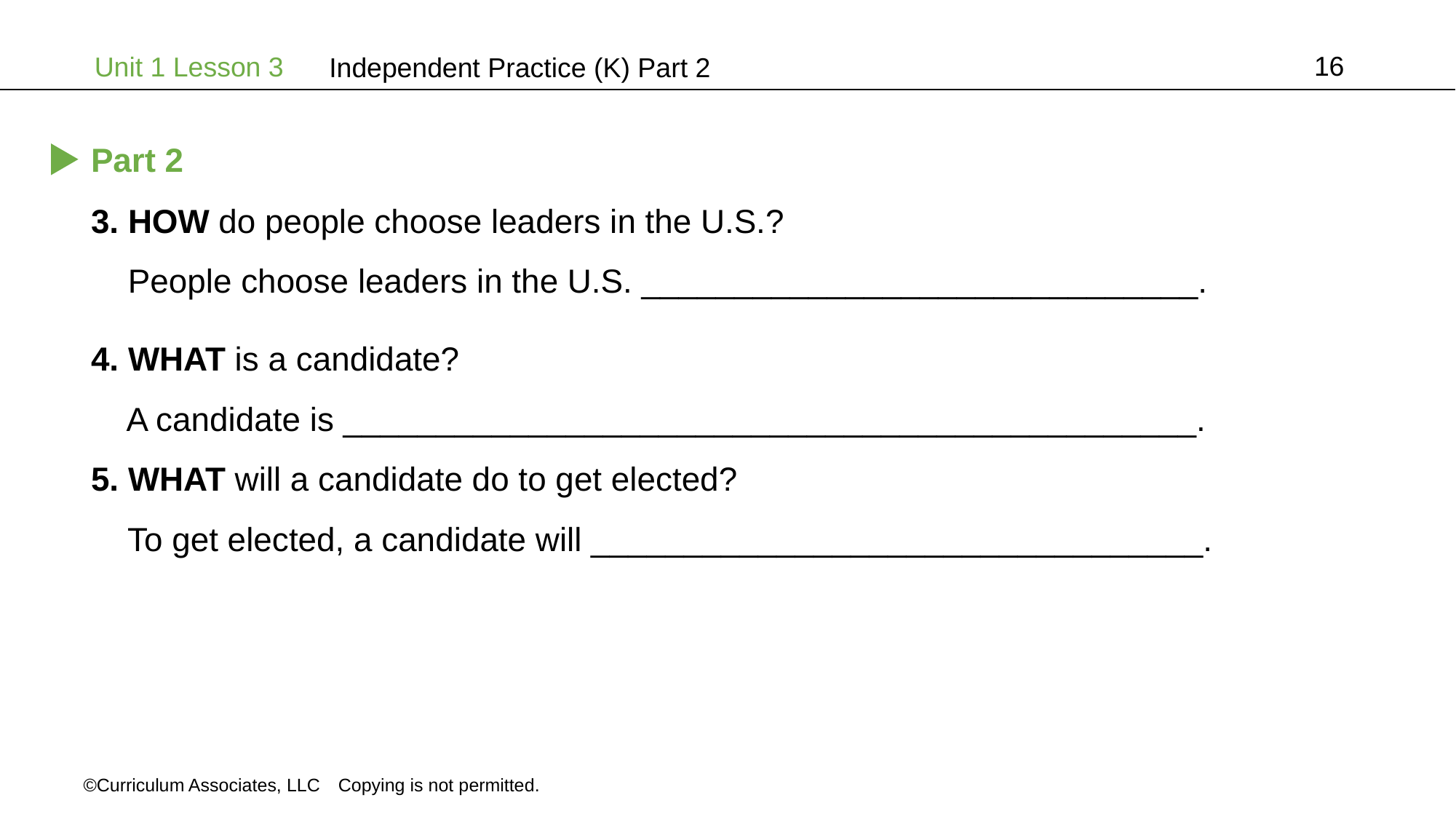

16
Independent Practice (K) Part 2
Part 2

3. HOW do people choose leaders in the U.S.?
    People choose leaders in the U.S. ______________________________.
4. WHAT is a candidate?
    A candidate is ______________________________________________.
5. WHAT will a candidate do to get elected?
    To get elected, a candidate will _________________________________.